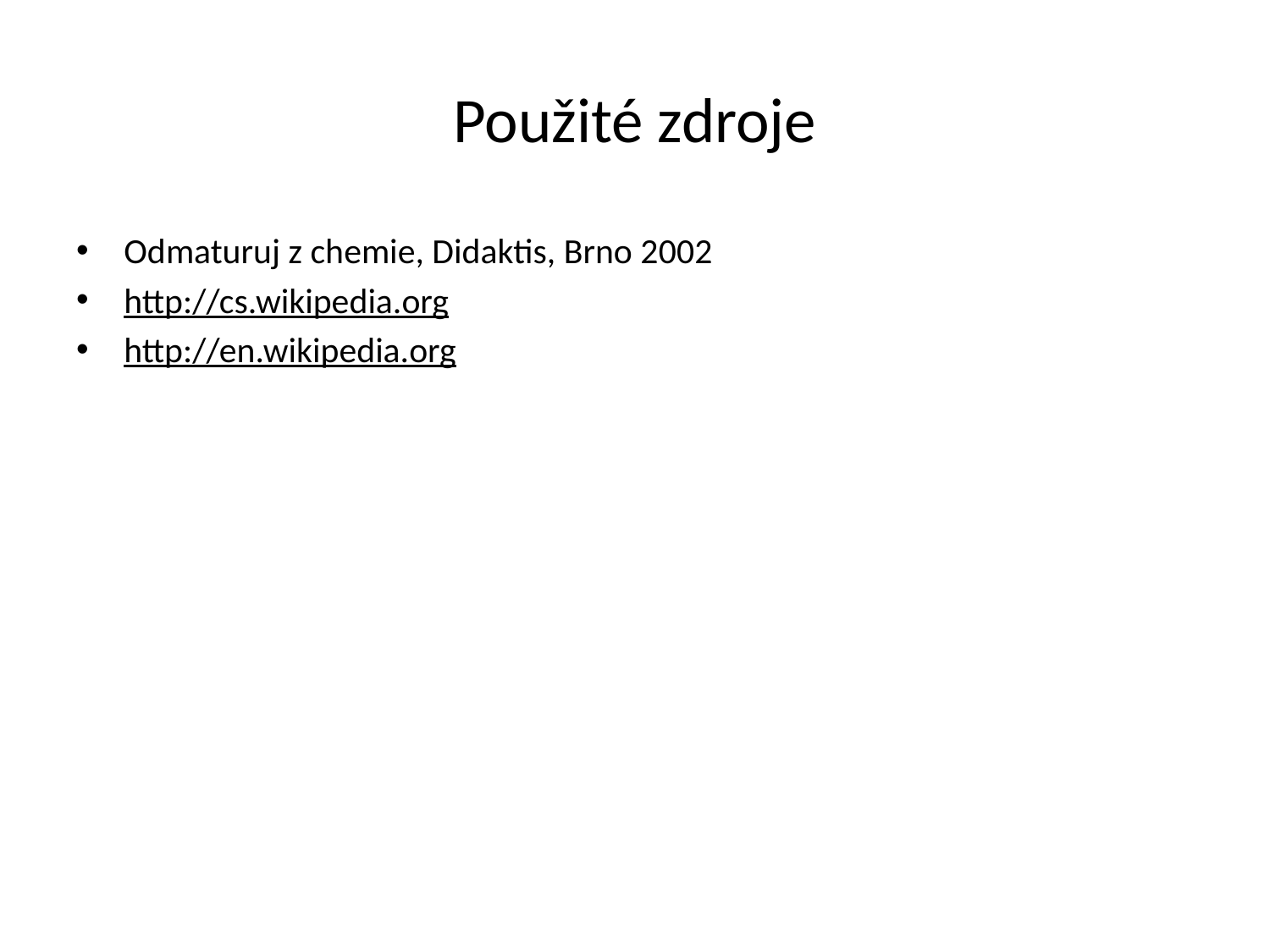

# Použité zdroje
Odmaturuj z chemie, Didaktis, Brno 2002
http://cs.wikipedia.org
http://en.wikipedia.org